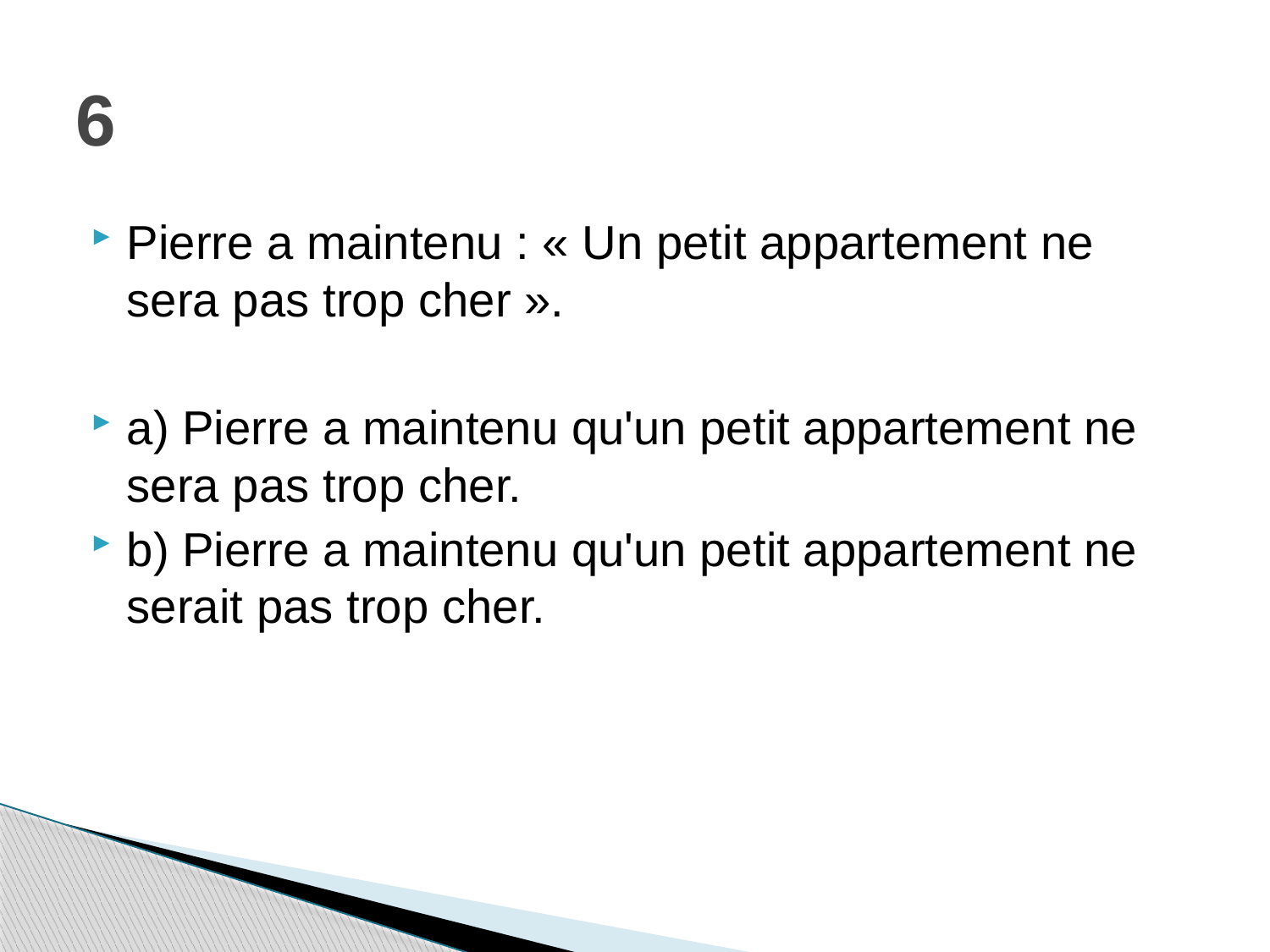

# 6
Pierre a maintenu : « Un petit appartement ne sera pas trop cher ».

a) Pierre a maintenu qu'un petit appartement ne sera pas trop cher.
b) Pierre a maintenu qu'un petit appartement ne serait pas trop cher.